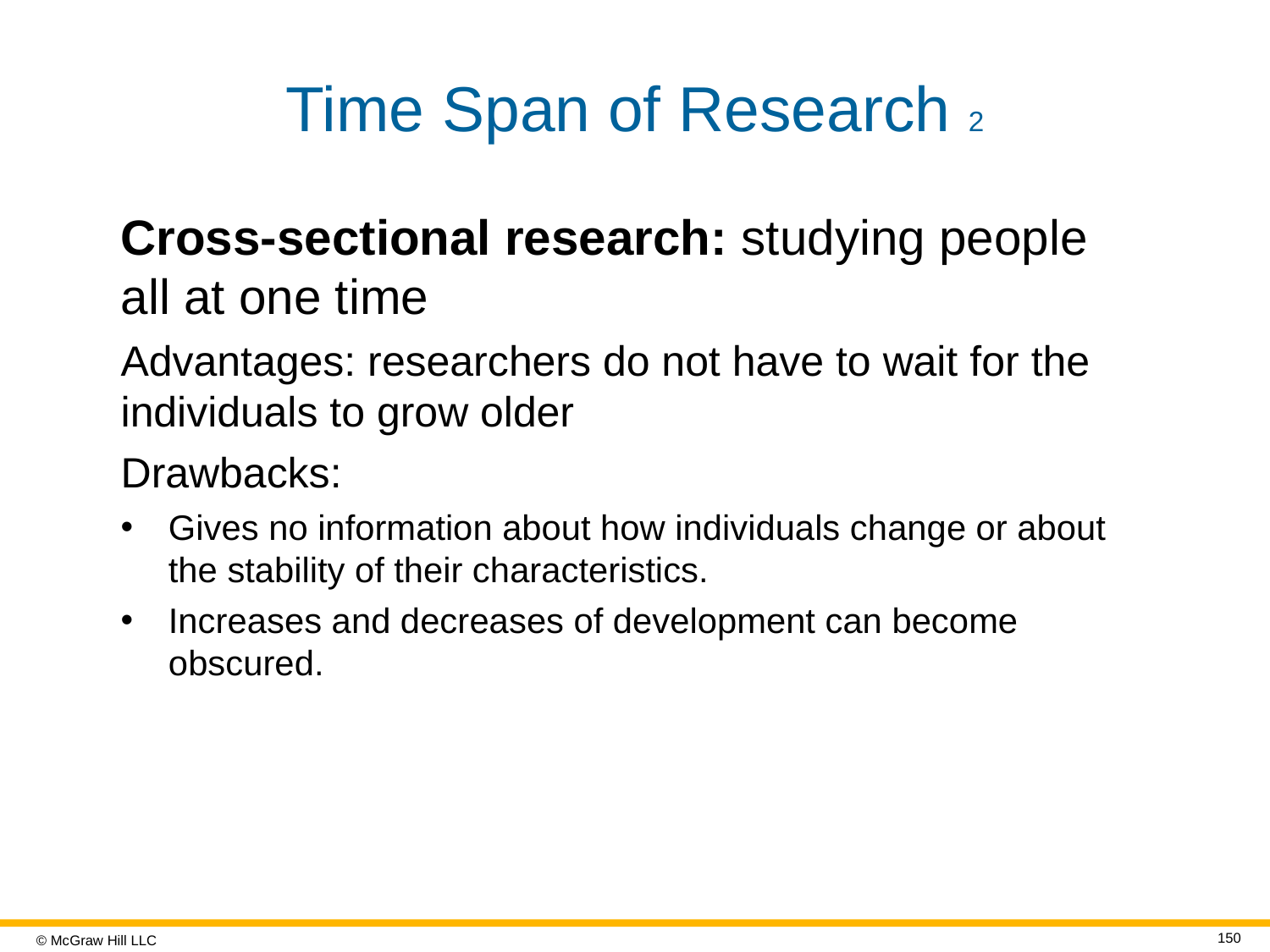

# Time Span of Research 2
Cross-sectional research: studying people all at one time
Advantages: researchers do not have to wait for the individuals to grow older
Drawbacks:
Gives no information about how individuals change or about the stability of their characteristics.
Increases and decreases of development can become obscured.
150